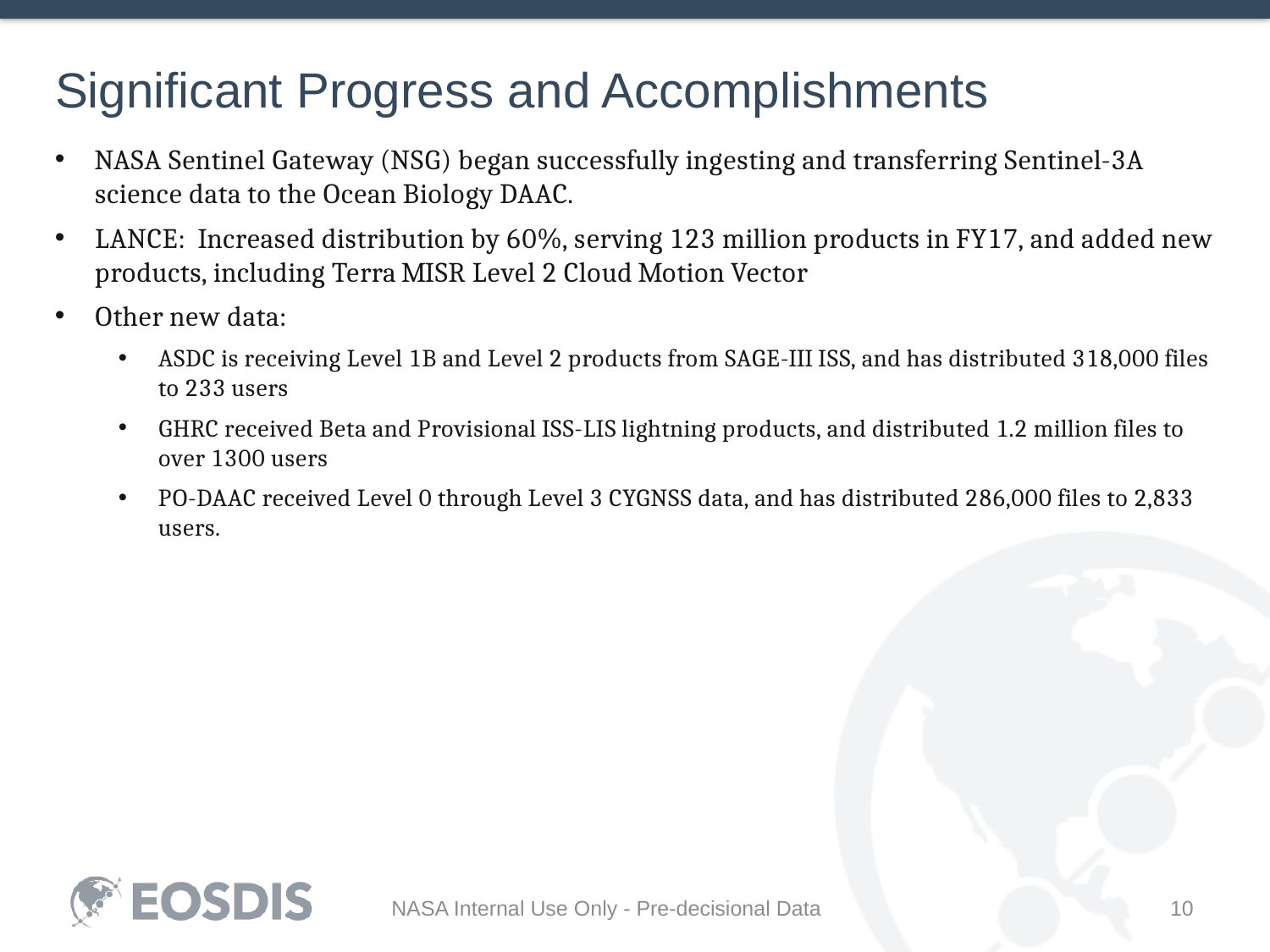

# Significant Progress and Accomplishments
NASA Sentinel Gateway (NSG) began successfully ingesting and transferring Sentinel-3A science data to the Ocean Biology DAAC.
LANCE:  Increased distribution by 60%, serving 123 million products in FY17, and added new products, including Terra MISR Level 2 Cloud Motion Vector
Other new data:
ASDC is receiving Level 1B and Level 2 products from SAGE-III ISS, and has distributed 318,000 files to 233 users
GHRC received Beta and Provisional ISS-LIS lightning products, and distributed 1.2 million files to over 1300 users
PO-DAAC received Level 0 through Level 3 CYGNSS data, and has distributed 286,000 files to 2,833 users.
NASA Internal Use Only - Pre-decisional Data
10